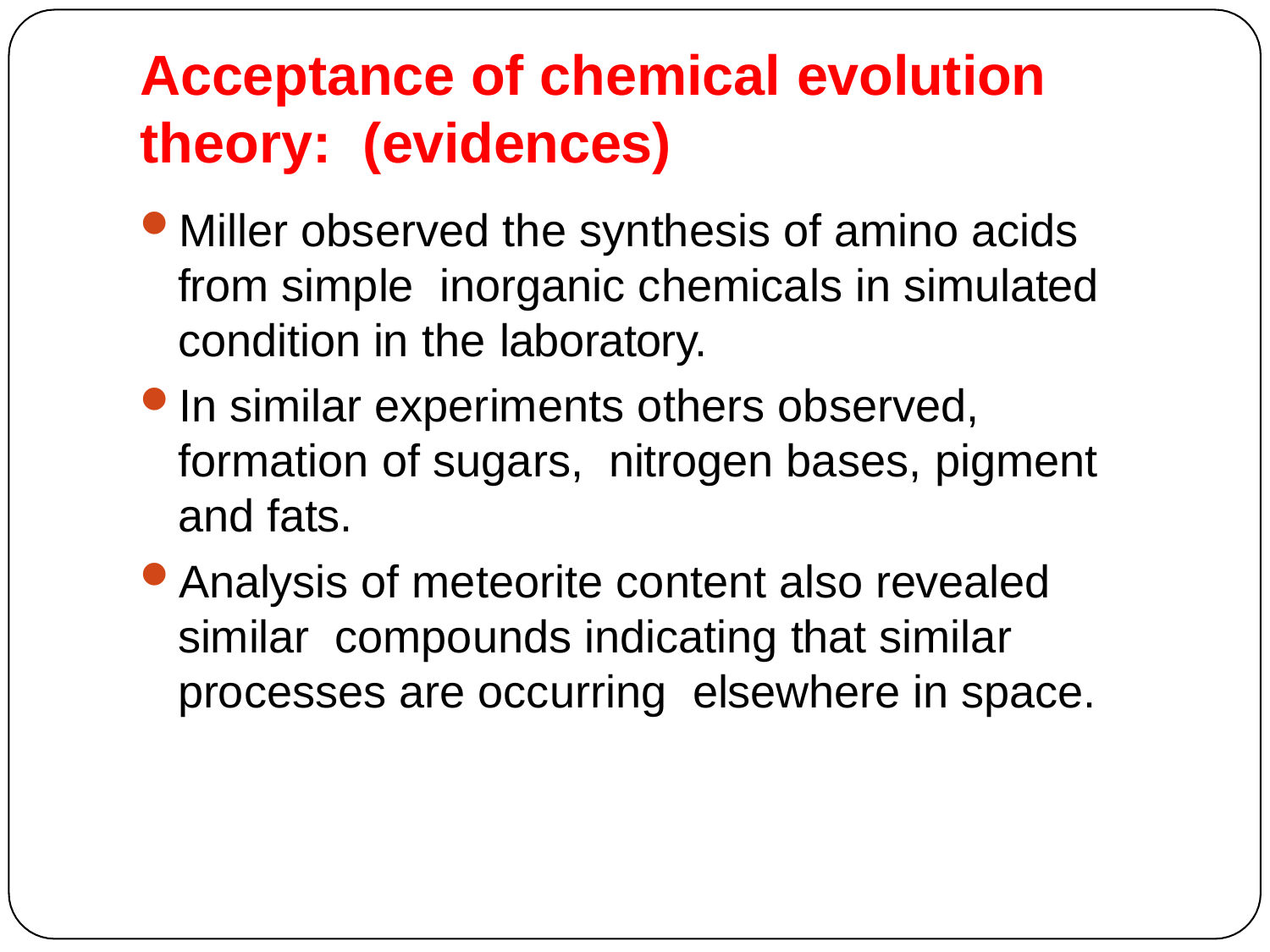

# Acceptance of chemical evolution theory:  (evidences)
Miller observed the synthesis of amino acids from simple  inorganic chemicals in simulated condition in the laboratory.
In similar experiments others observed, formation of sugars,  nitrogen bases, pigment and fats.
Analysis of meteorite content also revealed similar  compounds indicating that similar processes are occurring  elsewhere in space.